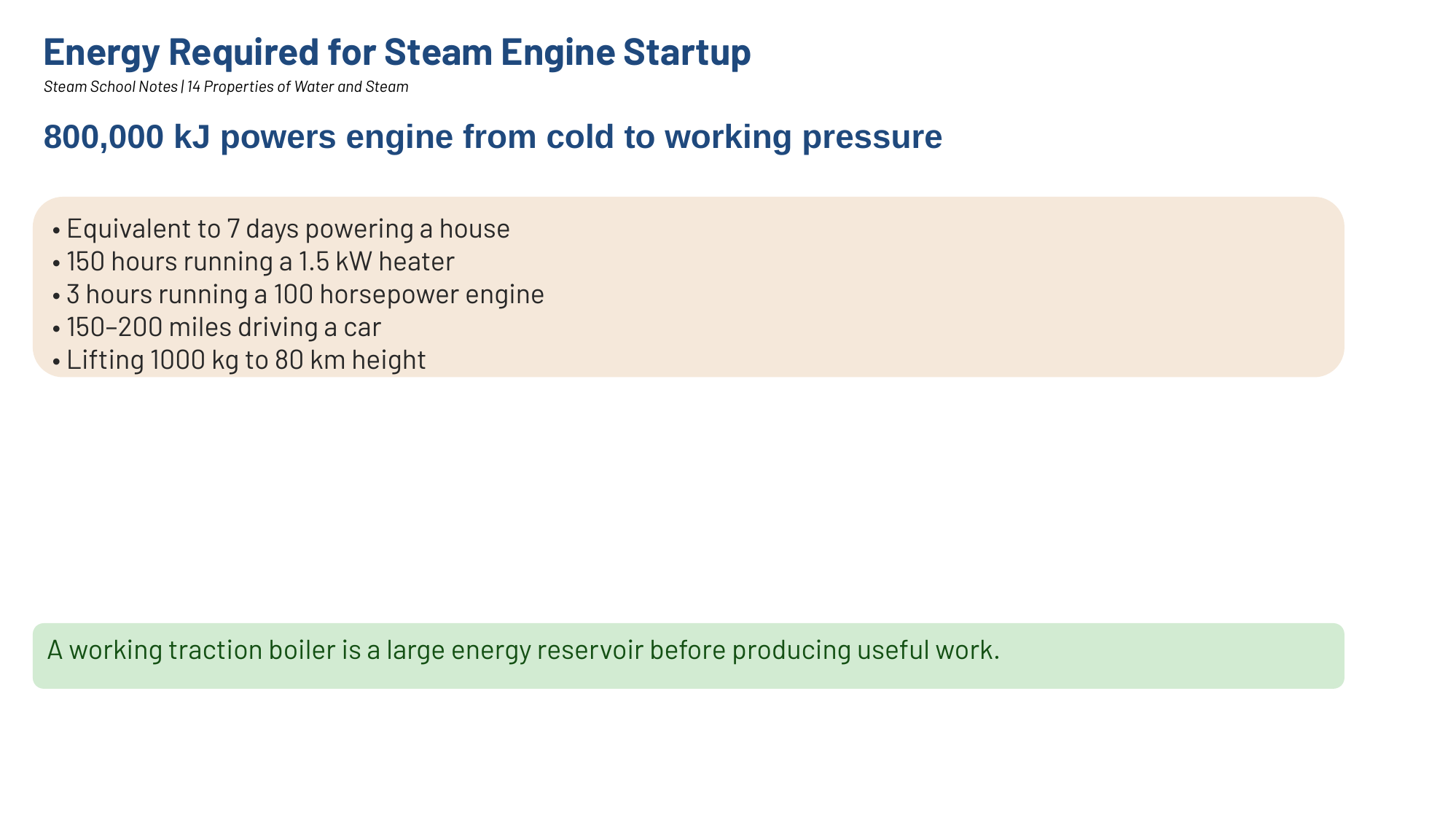

Energy Required for Steam Engine Startup
Steam School Notes | 14 Properties of Water and Steam
800,000 kJ powers engine from cold to working pressure
• Equivalent to 7 days powering a house
• 150 hours running a 1.5 kW heater
• 3 hours running a 100 horsepower engine
• 150–200 miles driving a car
• Lifting 1000 kg to 80 km height

A working traction boiler is a large energy reservoir before producing useful work.